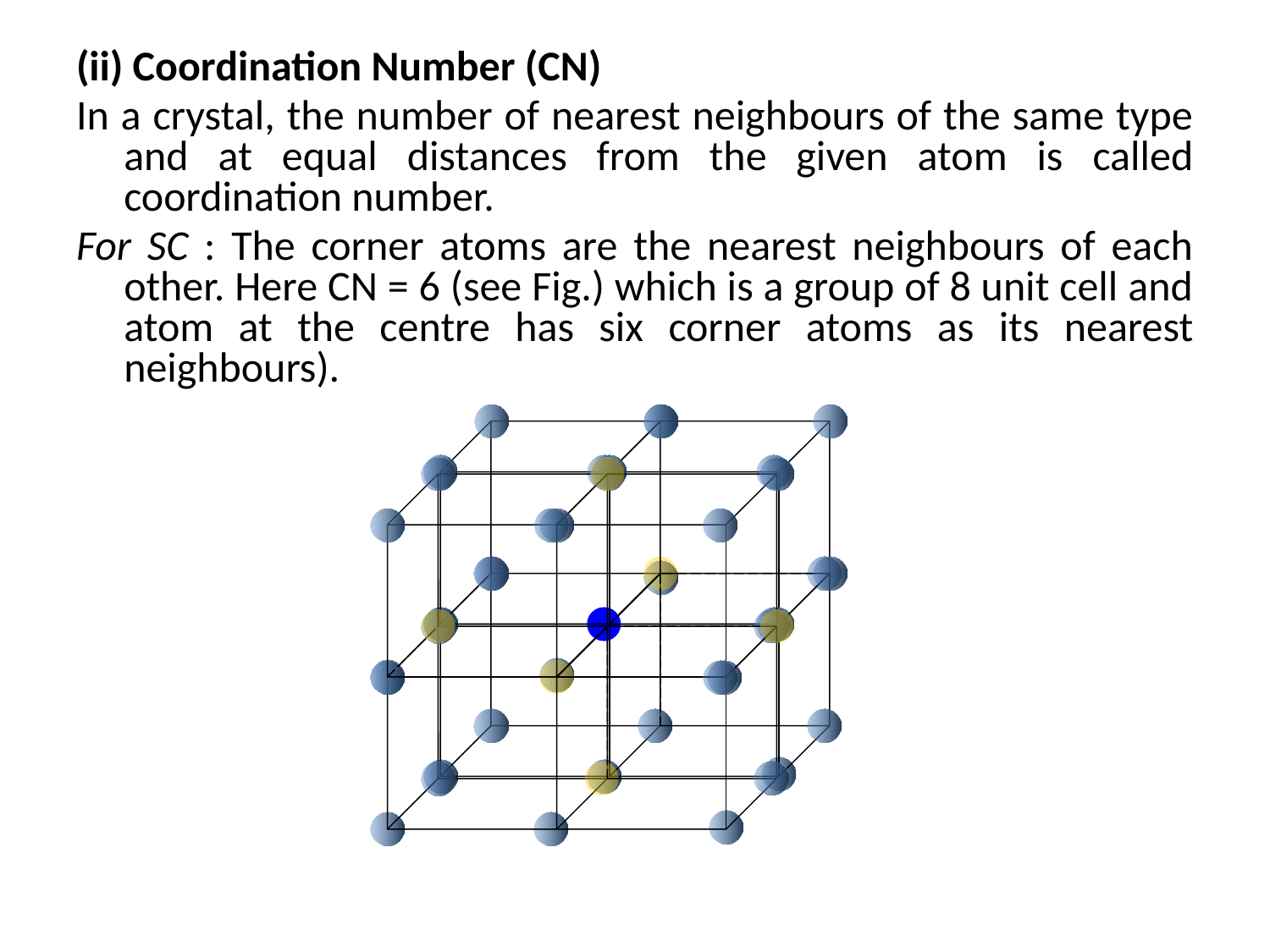

(ii) Coordination Number (CN)
In a crystal, the number of nearest neighbours of the same type and at equal distances from the given atom is called coordination number.
For SC : The corner atoms are the nearest neighbours of each other. Here CN = 6 (see Fig.) which is a group of 8 unit cell and atom at the centre has six corner atoms as its nearest neighbours).